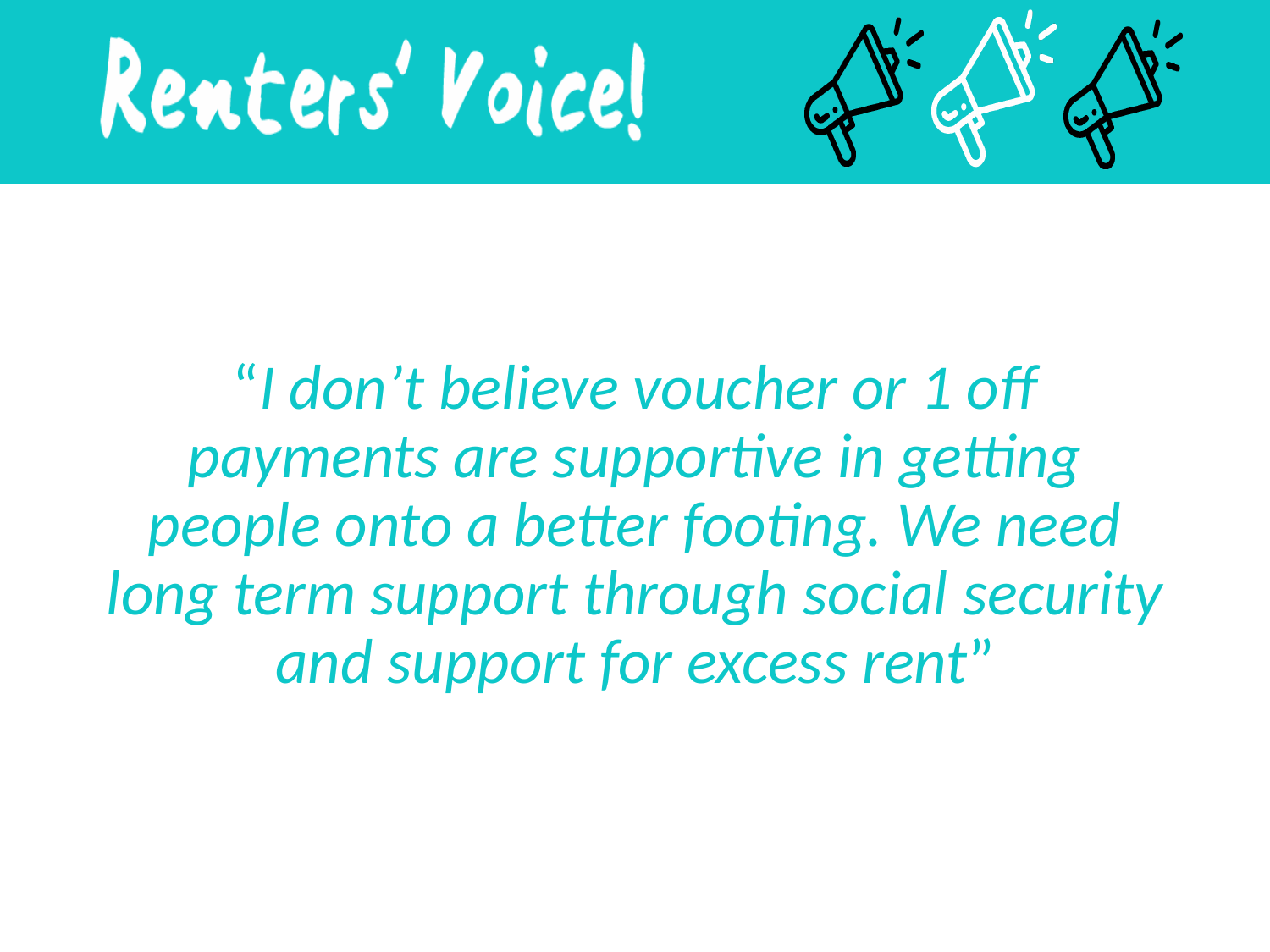

“I don’t believe voucher or 1 off payments are supportive in getting people onto a better footing. We need long term support through social security and support for excess rent”